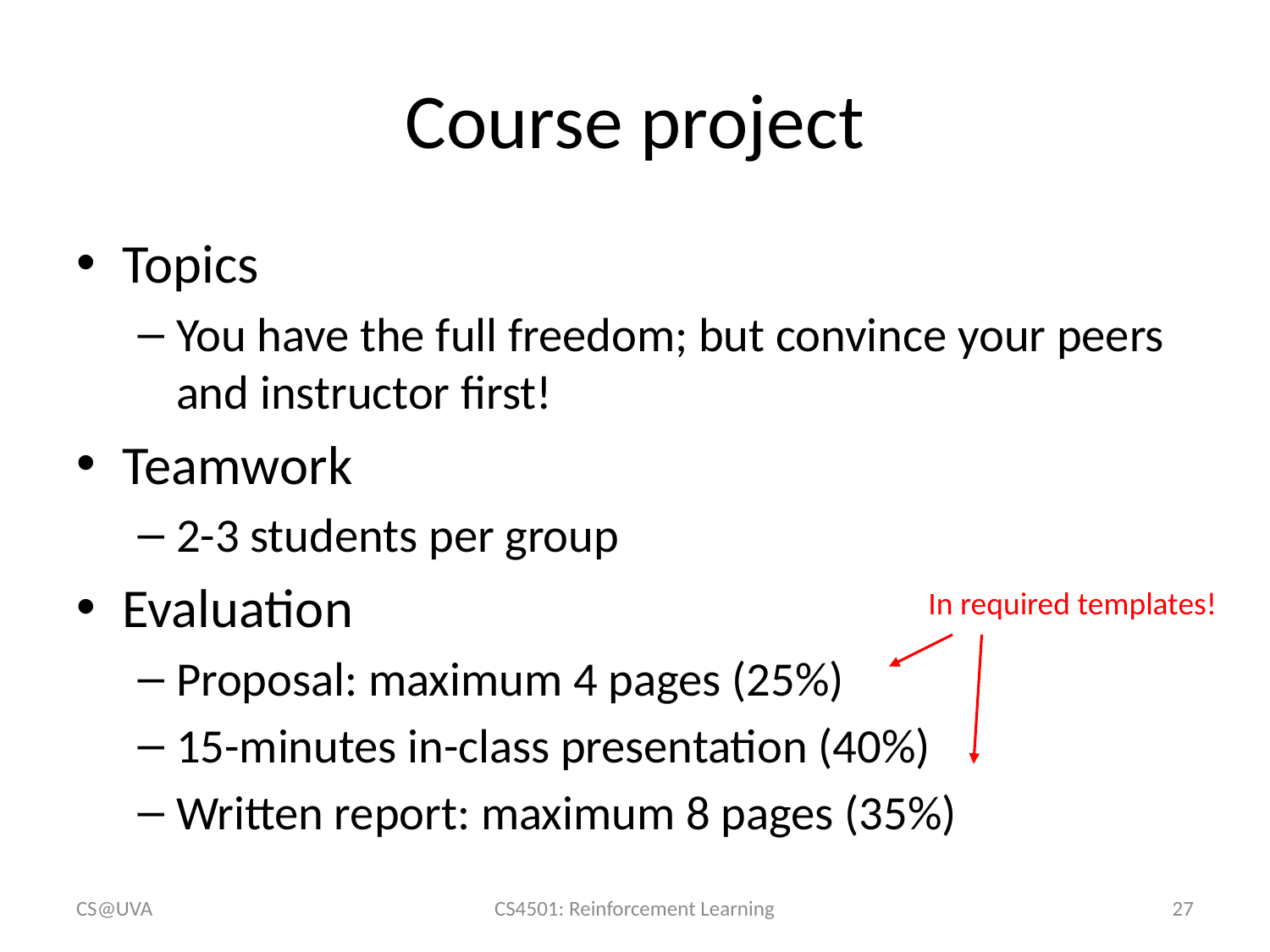

# Course project
Topics
You have the full freedom; but convince your peers and instructor first!
Teamwork
2-3 students per group
Evaluation
Proposal: maximum 4 pages (25%)
15-minutes in-class presentation (40%)
Written report: maximum 8 pages (35%)
In required templates!
CS@UVA
CS4501: Reinforcement Learning
27